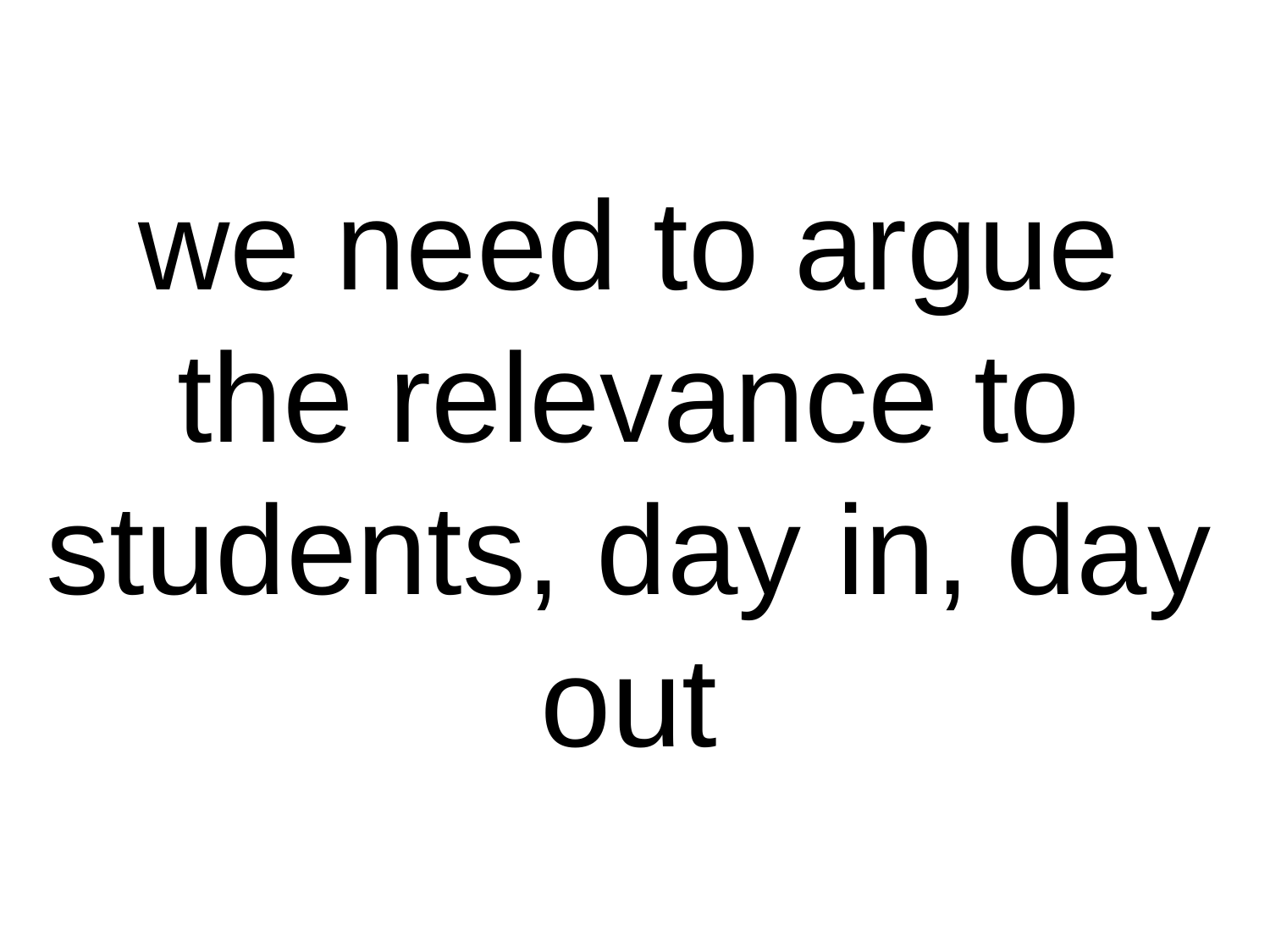

# we need to argue the relevance to students, day in, day out